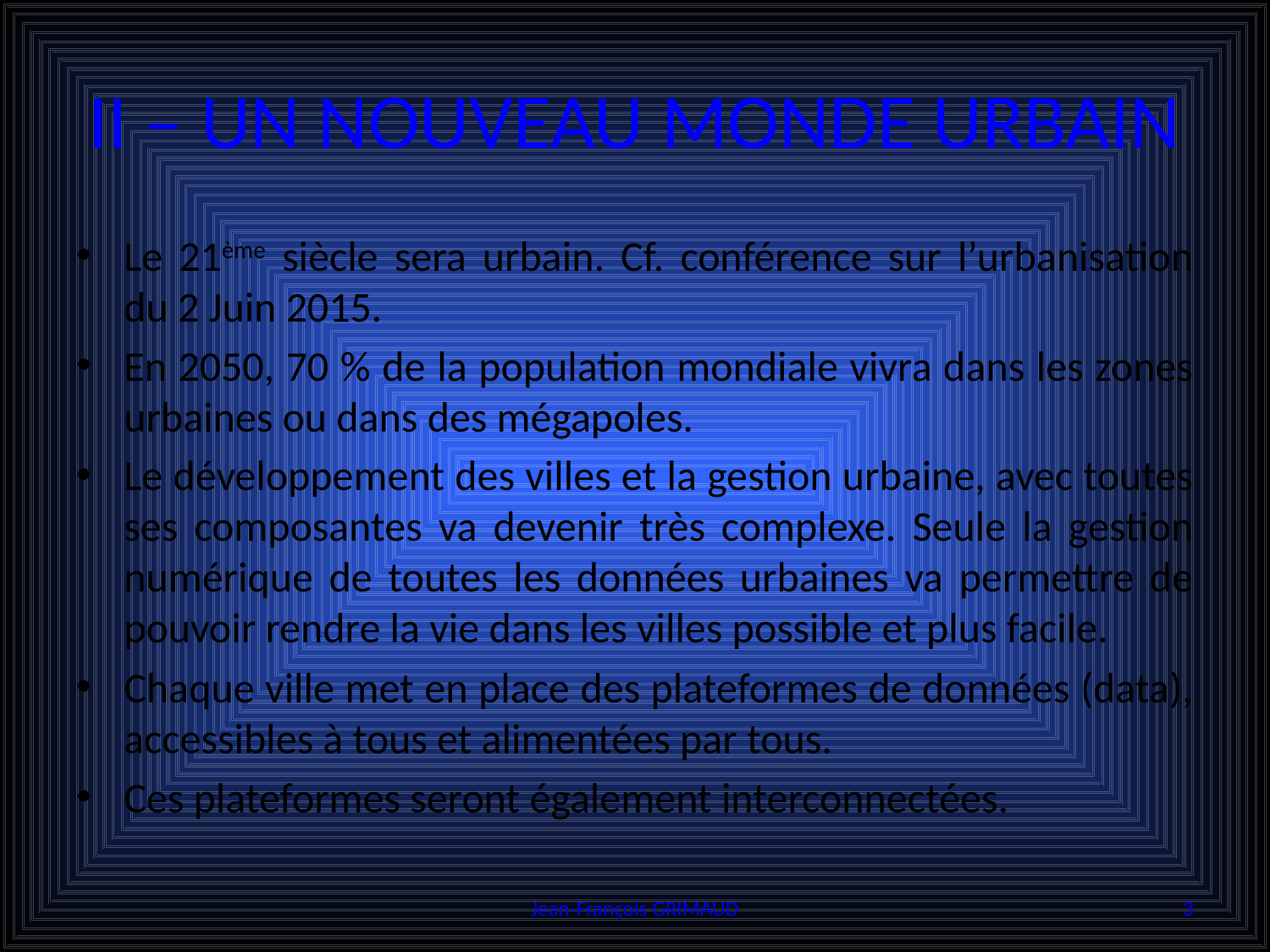

# II – UN NOUVEAU MONDE URBAIN
Le 21ème siècle sera urbain. Cf. conférence sur l’urbanisation du 2 Juin 2015.
En 2050, 70 % de la population mondiale vivra dans les zones urbaines ou dans des mégapoles.
Le développement des villes et la gestion urbaine, avec toutes ses composantes va devenir très complexe. Seule la gestion numérique de toutes les données urbaines va permettre de pouvoir rendre la vie dans les villes possible et plus facile.
Chaque ville met en place des plateformes de données (data), accessibles à tous et alimentées par tous.
Ces plateformes seront également interconnectées.
Jean-François GRIMAUD
3